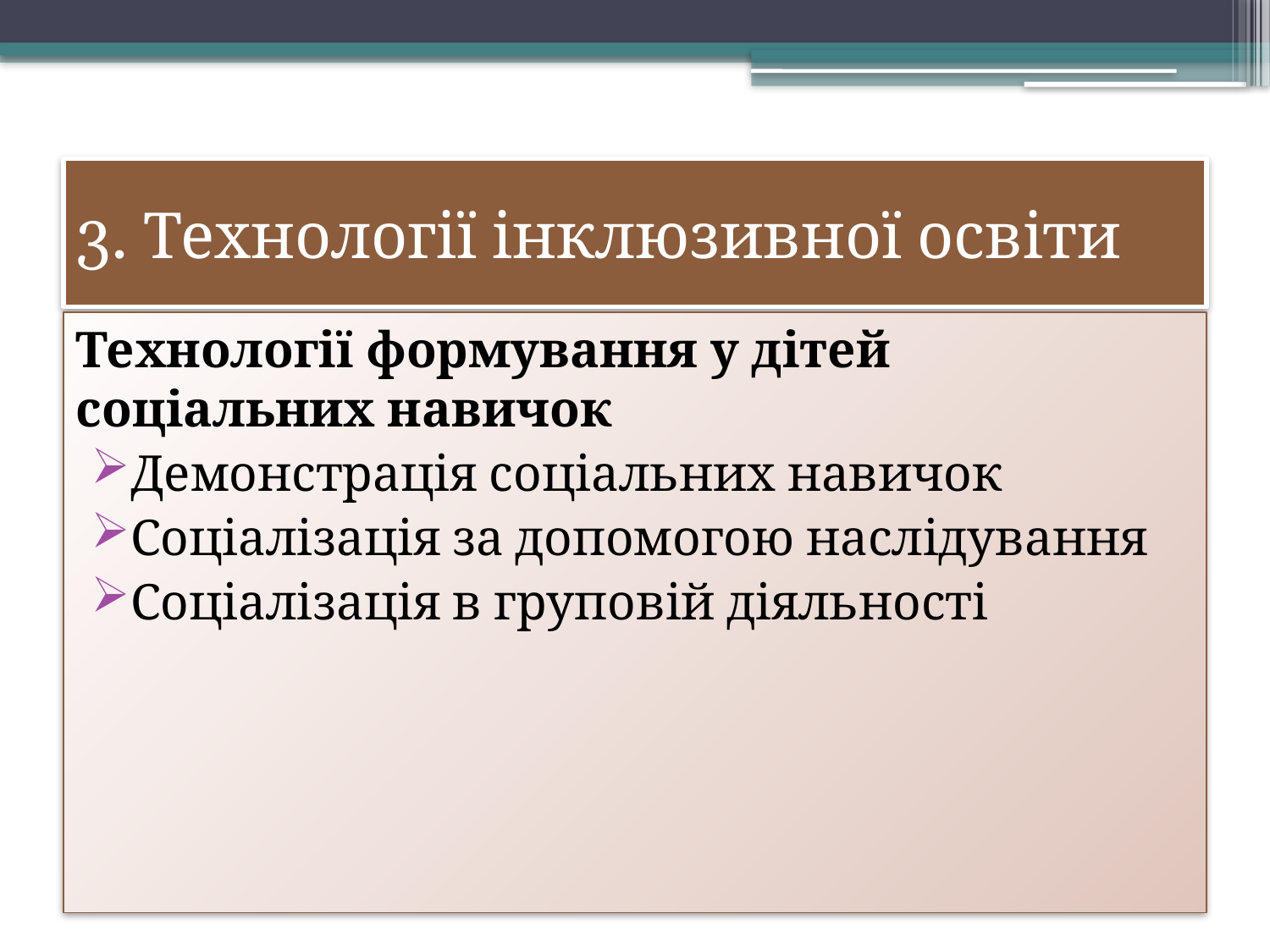

# 3. Технології інклюзивної освіти
Технології формування у дітей соціальних навичок
Демонстрація соціальних навичок
Соціалізація за допомогою наслідування
Соціалізація в груповій діяльності